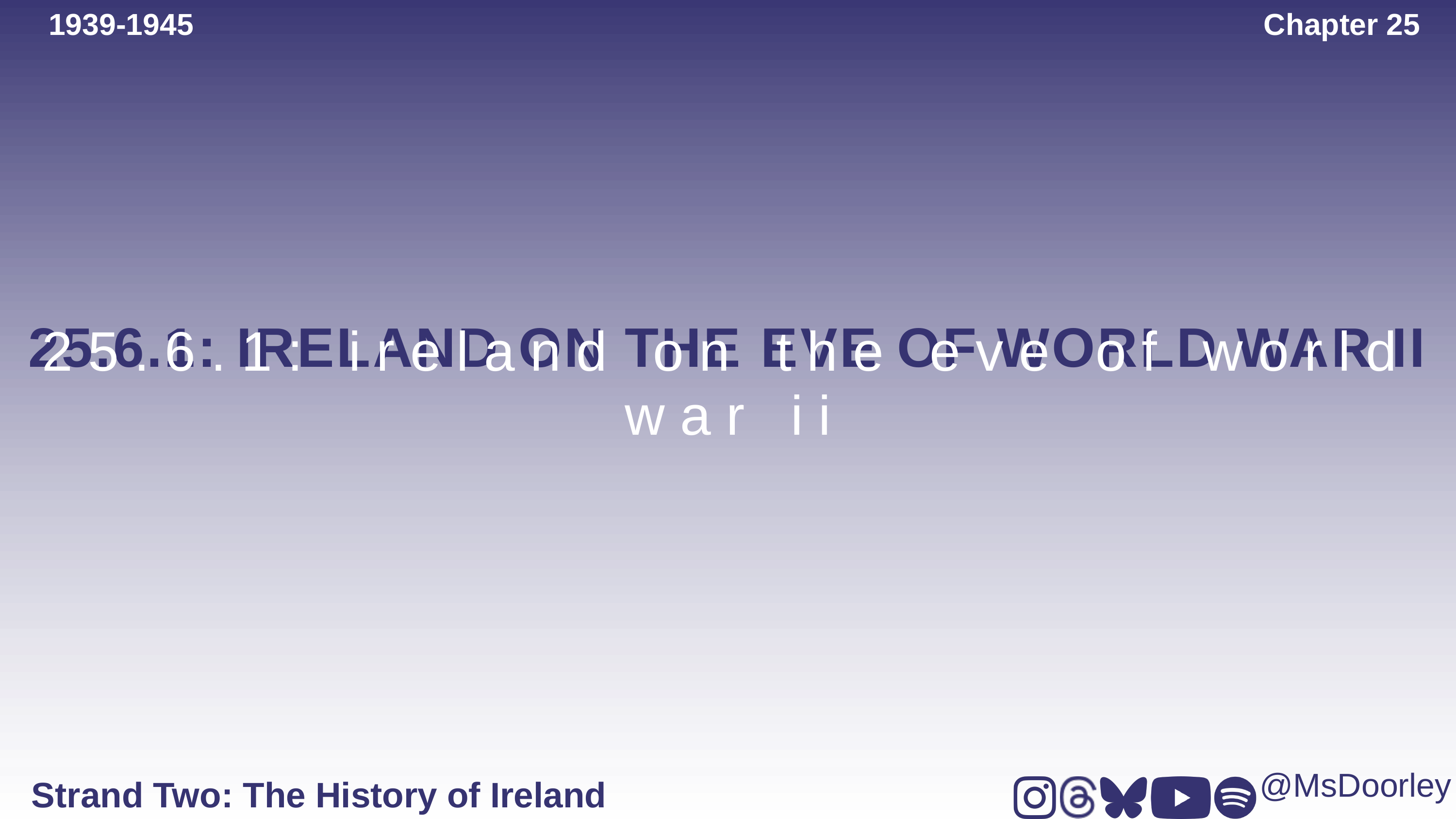

1939-1945
Chapter 25
25.6.1: IRELAND ON THE EVE OF WORLD WAR II
25.6.1: ireland on the eve of world war ii
Strand Two: The History of Ireland

@MsDoorley